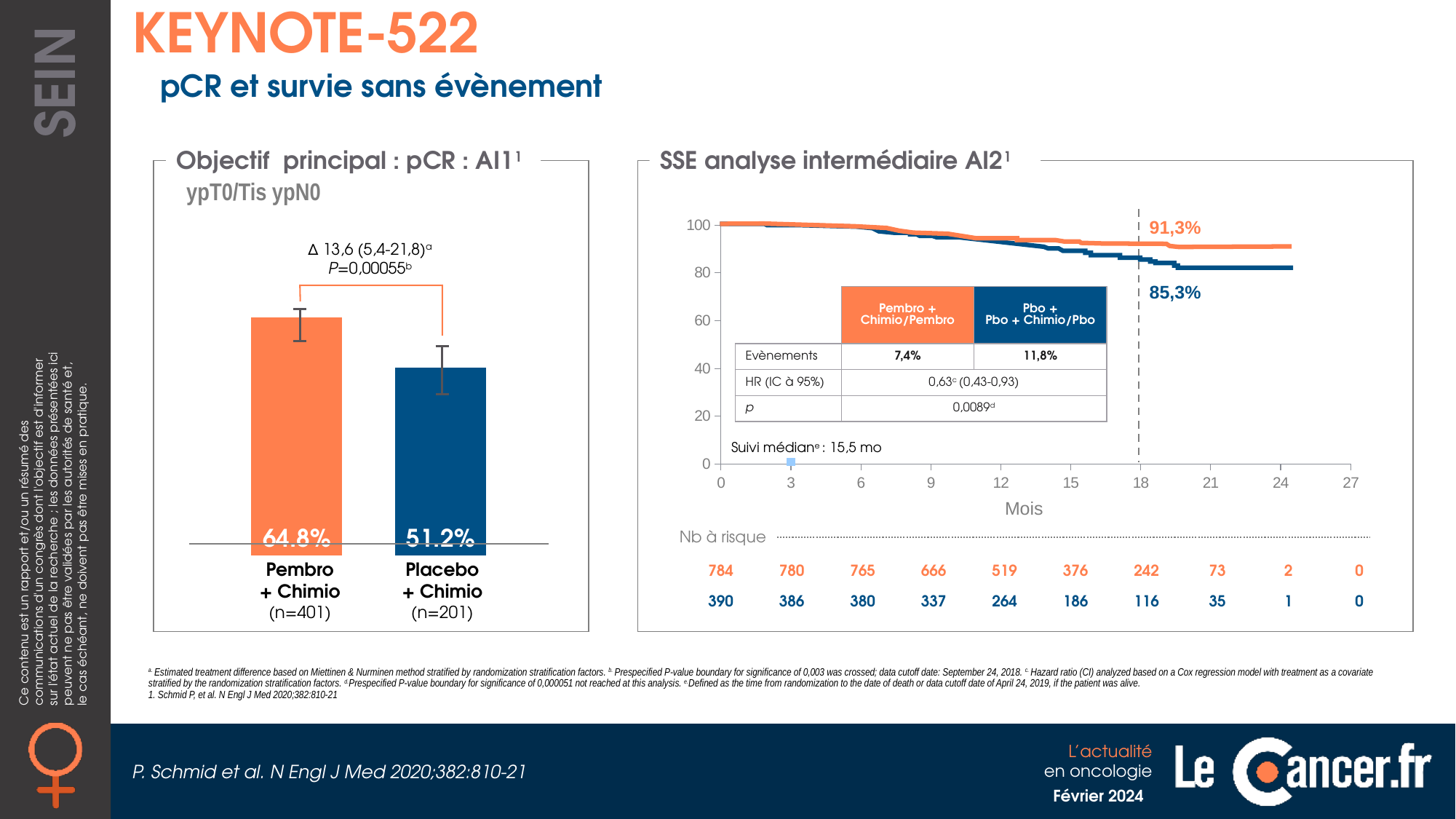

KEYNOTE-522

pCR et survie sans évènement
Objectif  principal : pCR : AI11
SSE analyse intermédiaire AI21

ypT0/Tis ypN0
91,3%

### Chart

| Category | Valeur Y 1 |
|---|---|
85,3%
Mois

∆ 13,6 (5,4-21,8)a
P=0,00055b

|  | Pembro + Chimio/Pembro | Pbo + Pbo + Chimio/Pbo |
| --- | --- | --- |
| Evènements | 7,4% | 11,8% |
| HR (IC à 95%) | 0,63c (0,43-0,93) |  |
| p | 0,0089d |  |

### Chart

| Category | Série 1 | Série 2 |
|---|---|---|
| Catégorie 1 | 0.648 | 0.512 |
Suivi médiane : 15,5 mo
| Nb à risque |  |  |  |  |  |  |  |  |  |  |
| --- | --- | --- | --- | --- | --- | --- | --- | --- | --- | --- |
|  | 784 | 780 | 765 | 666 | 519 | 376 | 242 | 73 | 2 | 0 |
|  | 390 | 386 | 380 | 337 | 264 | 186 | 116 | 35 | 1 | 0 |
Pembro
+ Chimio
(n=401)
Placebo
+ Chimio
(n=201)
a. Estimated treatment difference based on Miettinen & Nurminen method stratified by randomization stratification factors. b. Prespecified P-value boundary for significance of 0,003 was crossed; data cutoff date: September 24, 2018. c. Hazard ratio (CI) analyzed based on a Cox regression model with treatment as a covariate stratified by the randomization stratification factors. d.Prespecified P-value boundary for significance of 0,000051 not reached at this analysis. e.Defined as the time from randomization to the date of death or data cutoff date of April 24, 2019, if the patient was alive.
1. Schmid P, et al. N Engl J Med 2020;382:810-21
P. Schmid et al. N Engl J Med 2020;382:810-21
Février 2024